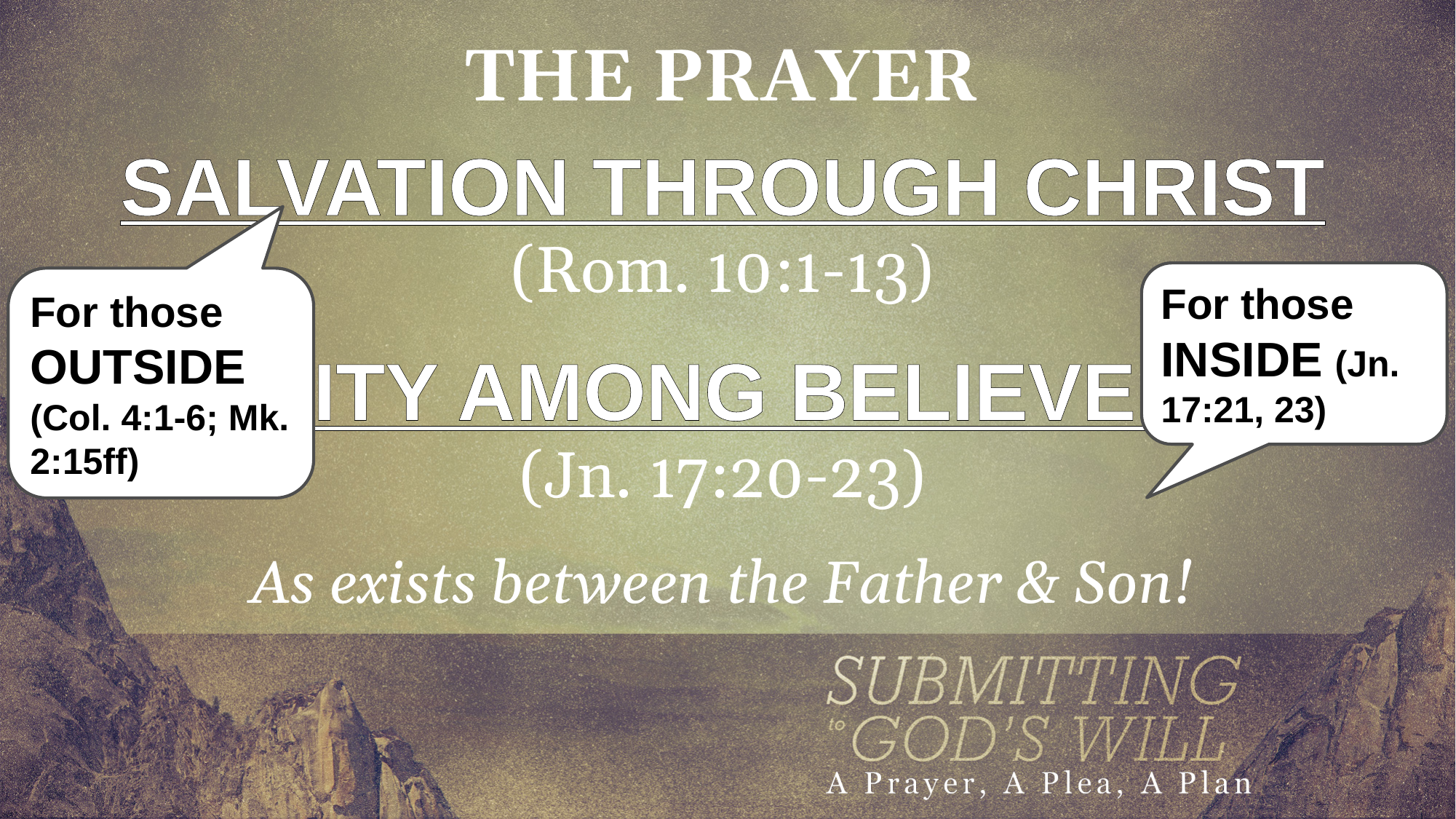

THE PRAYER
SALVATION THROUGH CHRIST
(Rom. 10:1-13)
UNITY AMONG BELIEVERS
(Jn. 17:20-23)
As exists between the Father & Son!
For those inside (Jn. 17:21, 23)
For those outside (Col. 4:1-6; Mk. 2:15ff)